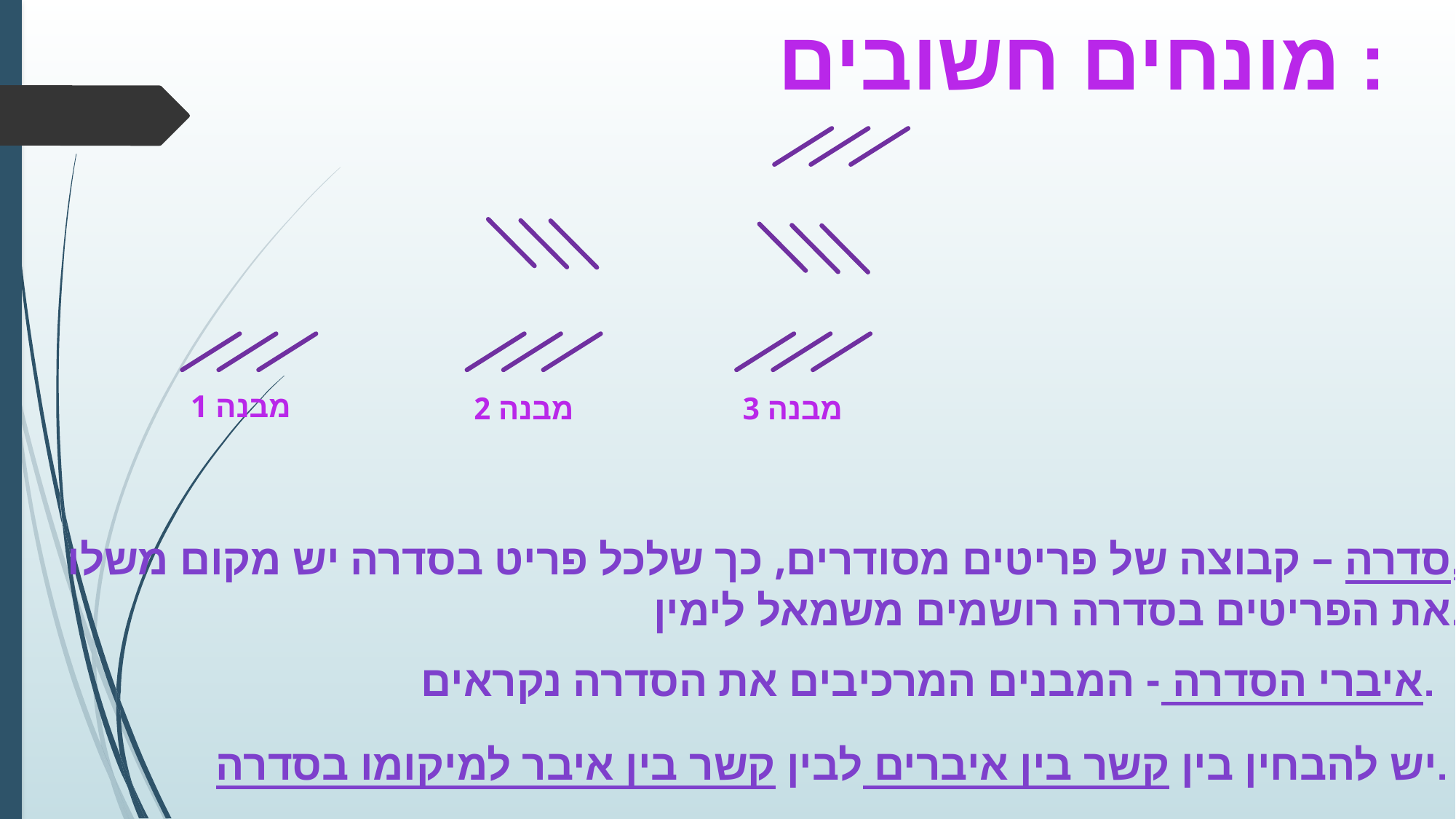

מונחים חשובים :
מבנה 1
מבנה 2
מבנה 3
סדרה – קבוצה של פריטים מסודרים, כך שלכל פריט בסדרה יש מקום משלו,
             את הפריטים בסדרה רושמים משמאל לימין.

איברי הסדרה - המבנים המרכיבים את הסדרה נקראים.
יש להבחין בין קשר בין איברים לבין קשר בין איבר למיקומו בסדרה.